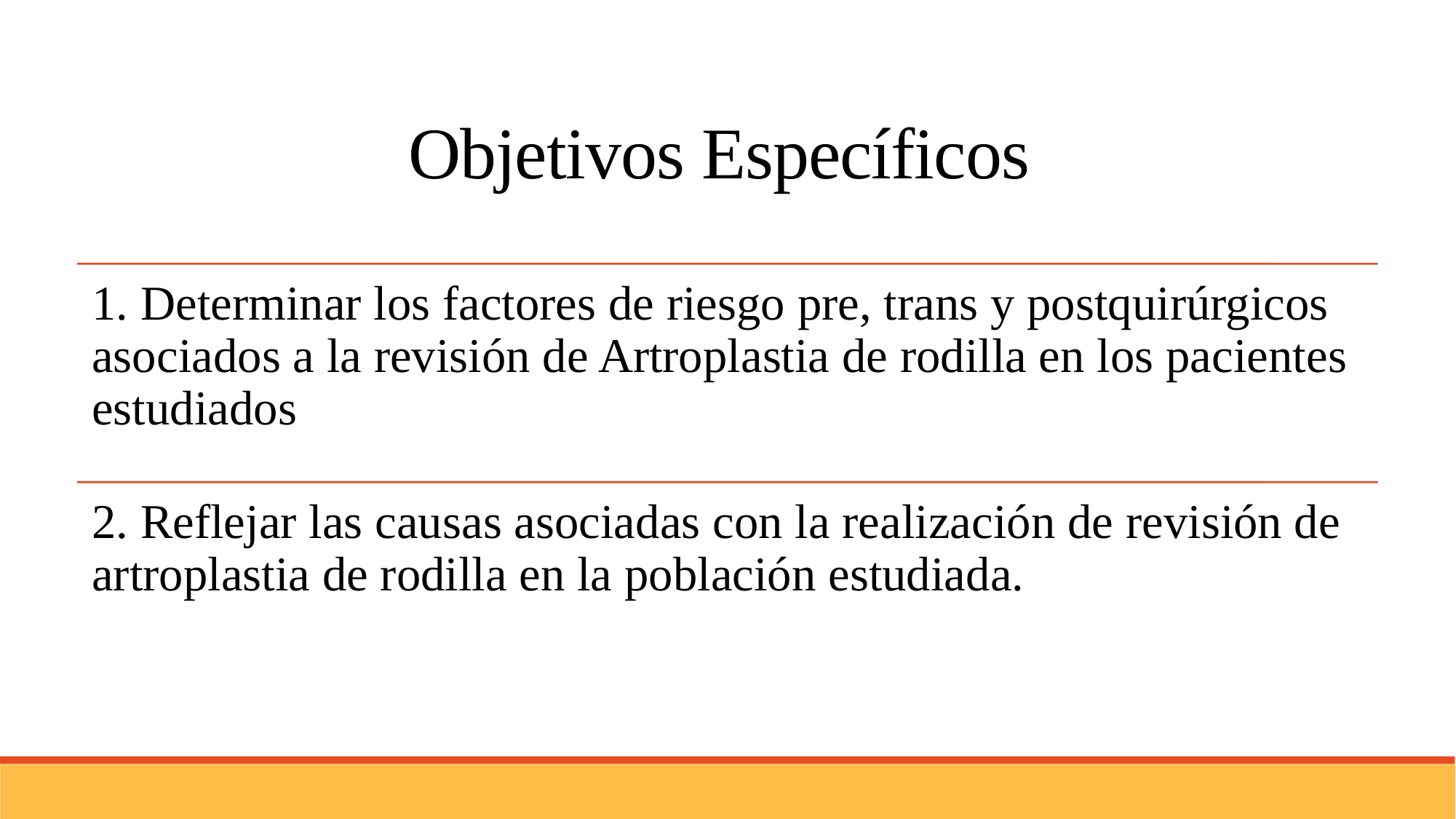

Objetivos Específicos
1. Determinar los factores de riesgo pre, trans y postquirúrgicos asociados a la revisión de Artroplastia de rodilla en los pacientes estudiados
2. Reflejar las causas asociadas con la realización de revisión de artroplastia de rodilla en la población estudiada.